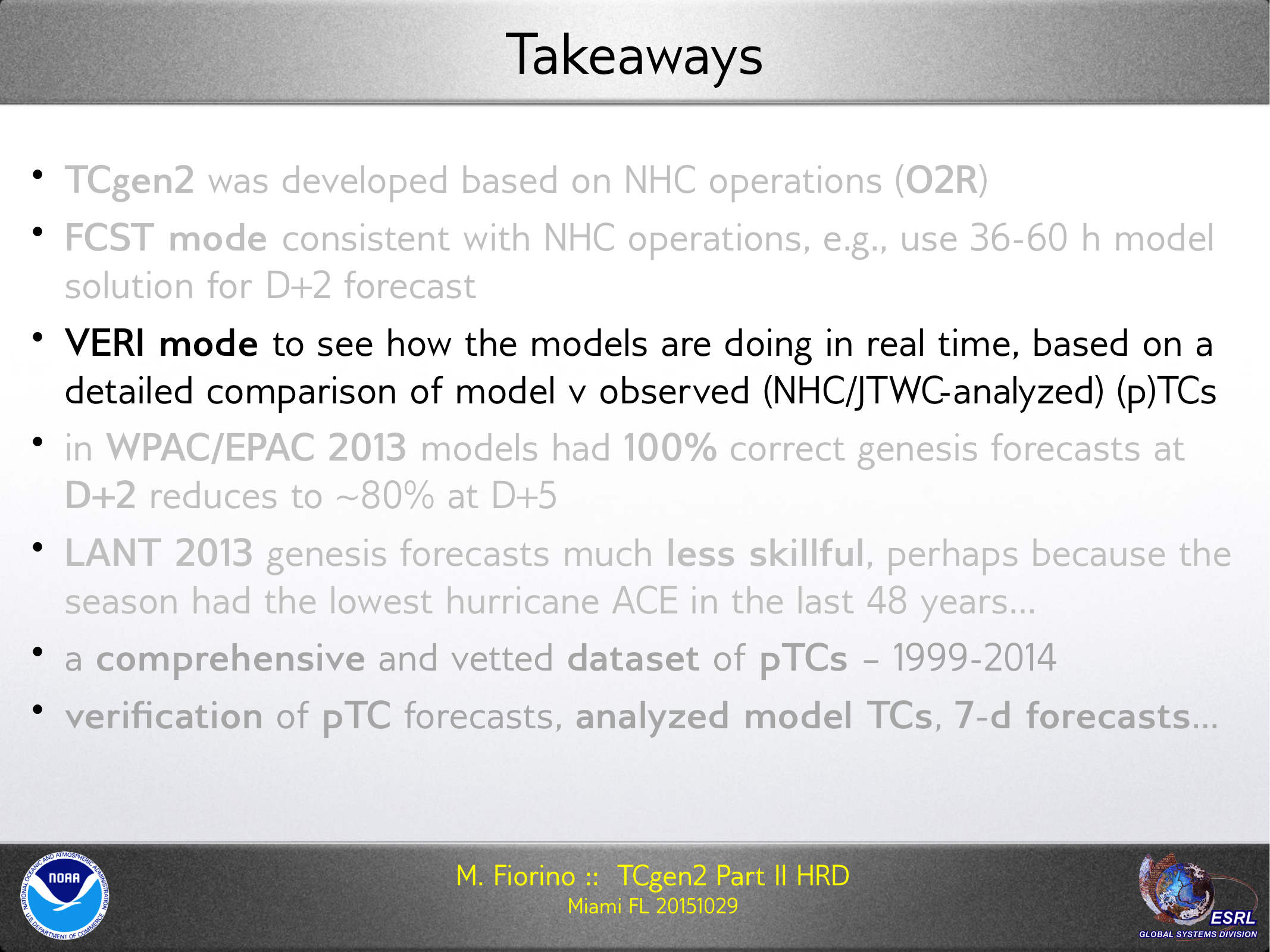

# Takeaways
TCgen2 was developed based on NHC operations (O2R)
FCST mode consistent with NHC operations, e.g., use 36-60 h model solution for D+2 forecast
VERI mode to see how the models are doing in real time, based on a detailed comparison of model v observed (NHC/JTWC-analyzed) (p)TCs
in WPAC/EPAC 2013 models had 100% correct genesis forecasts at D+2 reduces to ~80% at D+5
LANT 2013 genesis forecasts much less skillful, perhaps because the season had the lowest hurricane ACE in the last 48 years…
a comprehensive and vetted dataset of pTCs – 1999-2014
verification of pTC forecasts, analyzed model TCs, 7-d forecasts…